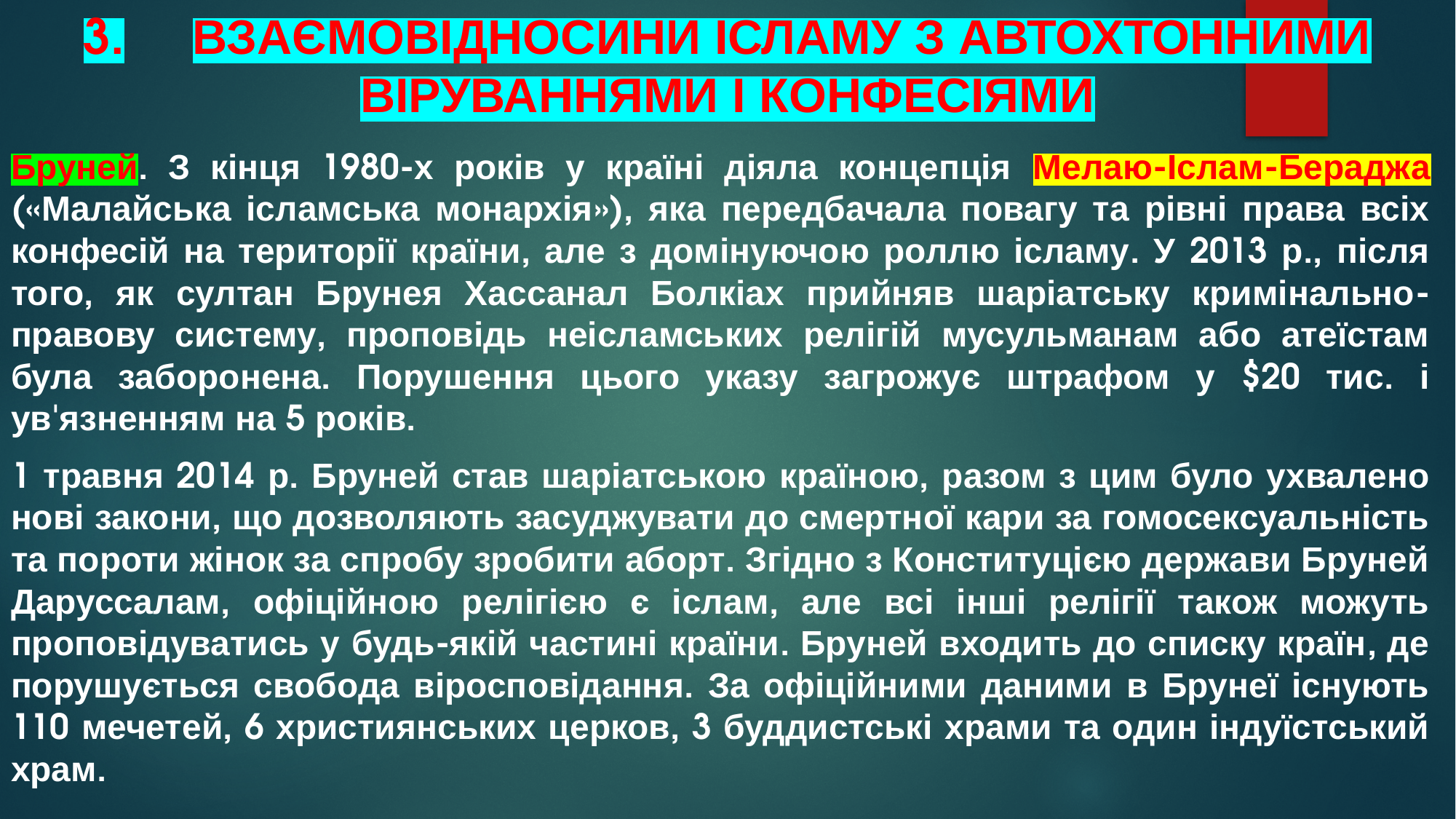

# 3.	Взаємовідносини ісламу з автохтонними віруваннями і конфесіями
Бруней. З кінця 1980-х років у країні діяла концепція Мелаю-Іслам-Бераджа («Малайська ісламська монархія»), яка передбачала повагу та рівні права всіх конфесій на території країни, але з домінуючою роллю ісламу. У 2013 р., після того, як султан Брунея Хассанал Болкіах прийняв шаріатську кримінально-правову систему, проповідь неісламських релігій мусульманам або атеїстам була заборонена. Порушення цього указу загрожує штрафом у $20 тис. і ув'язненням на 5 років.
1 травня 2014 р. Бруней став шаріатською країною, разом з цим було ухвалено нові закони, що дозволяють засуджувати до смертної кари за гомосексуальність та пороти жінок за спробу зробити аборт. Згідно з Конституцією держави Бруней Даруссалам, офіційною релігією є іслам, але всі інші релігії також можуть проповідуватись у будь-якій частині країни. Бруней входить до списку країн, де порушується свобода віросповідання. За офіційними даними в Брунеї існують 110 мечетей, 6 християнських церков, 3 буддистські храми та один індуїстський храм.